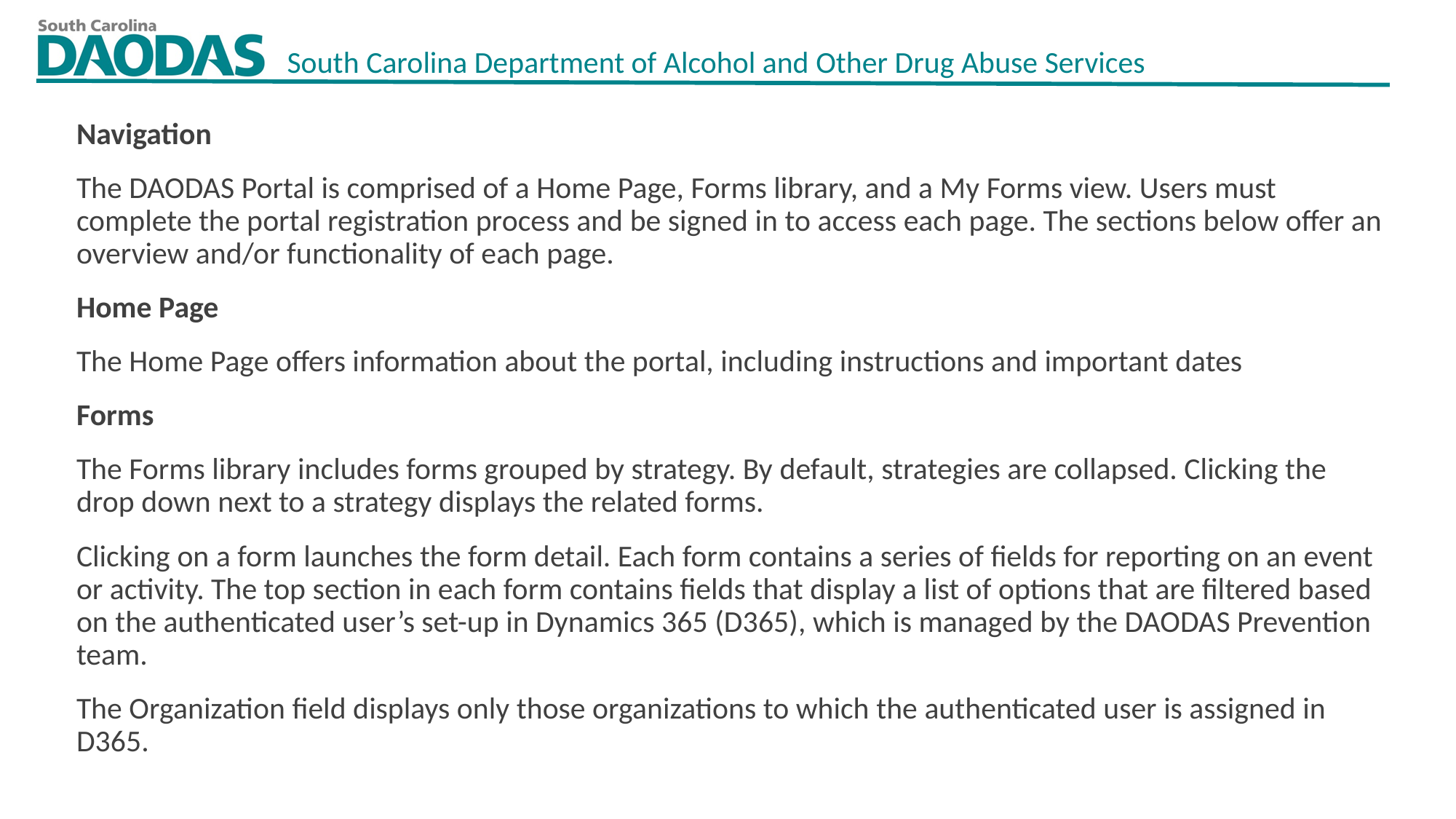

Navigation
The DAODAS Portal is comprised of a Home Page, Forms library, and a My Forms view. Users must complete the portal registration process and be signed in to access each page. The sections below offer an overview and/or functionality of each page.
Home Page
The Home Page offers information about the portal, including instructions and important dates
Forms
The Forms library includes forms grouped by strategy. By default, strategies are collapsed. Clicking the drop down next to a strategy displays the related forms.
Clicking on a form launches the form detail. Each form contains a series of fields for reporting on an event or activity. The top section in each form contains fields that display a list of options that are filtered based on the authenticated user’s set-up in Dynamics 365 (D365), which is managed by the DAODAS Prevention team.
The Organization field displays only those organizations to which the authenticated user is assigned in D365.
8/4/2022